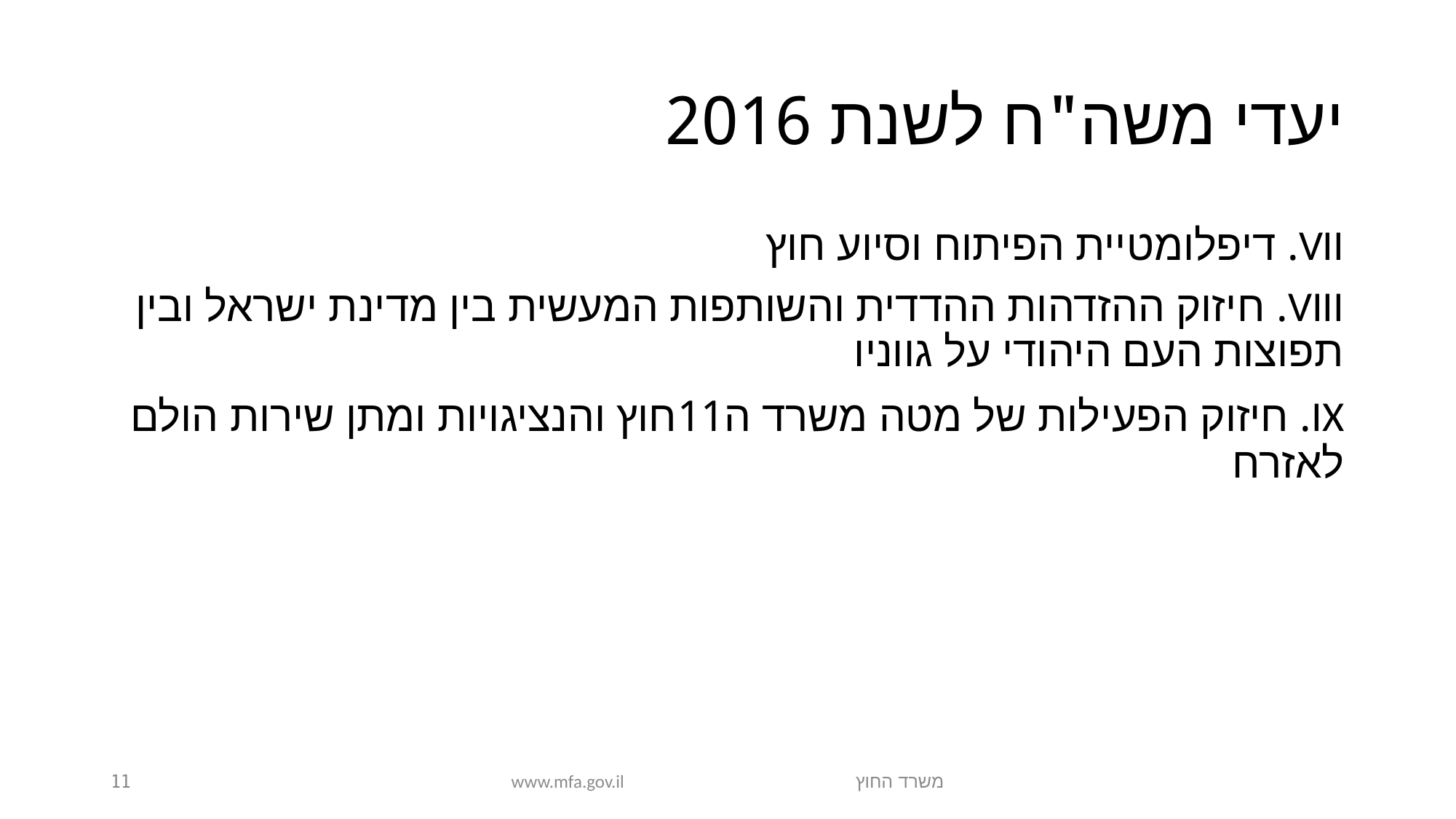

# יעדי משה"ח לשנת 2016
VII. דיפלומטיית הפיתוח וסיוע חוץ
VIII. חיזוק ההזדהות ההדדית והשותפות המעשית בין מדינת ישראל ובין תפוצות העם היהודי על גווניו
IX. חיזוק הפעילות של מטה משרד ה11חוץ והנציגויות ומתן שירות הולם לאזרח
11
משרד החוץ                                         www.mfa.gov.il